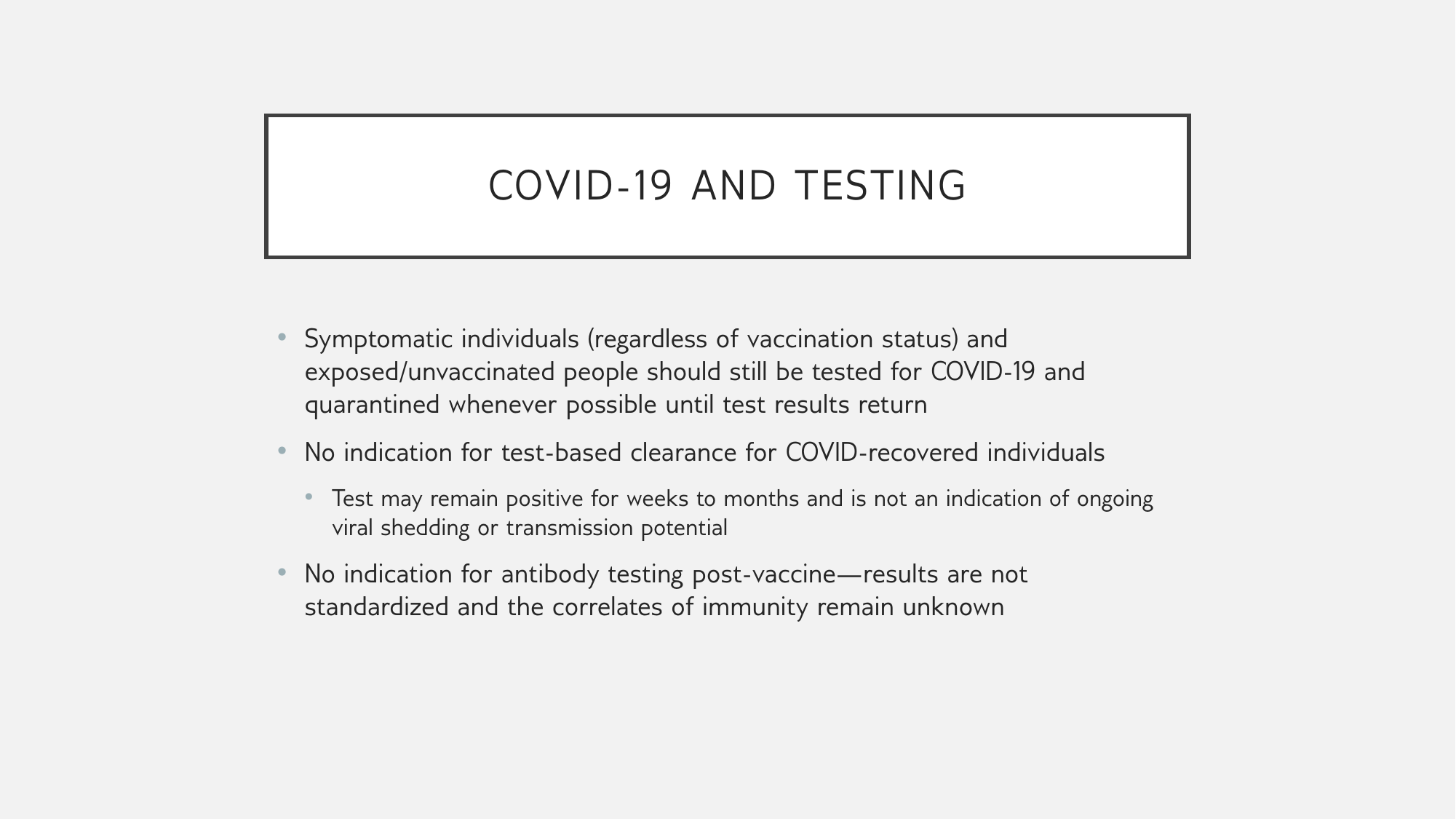

# Covid-19 and testing
Symptomatic individuals (regardless of vaccination status) and exposed/unvaccinated people should still be tested for COVID-19 and quarantined whenever possible until test results return
No indication for test-based clearance for COVID-recovered individuals
Test may remain positive for weeks to months and is not an indication of ongoing viral shedding or transmission potential
No indication for antibody testing post-vaccine—results are not standardized and the correlates of immunity remain unknown